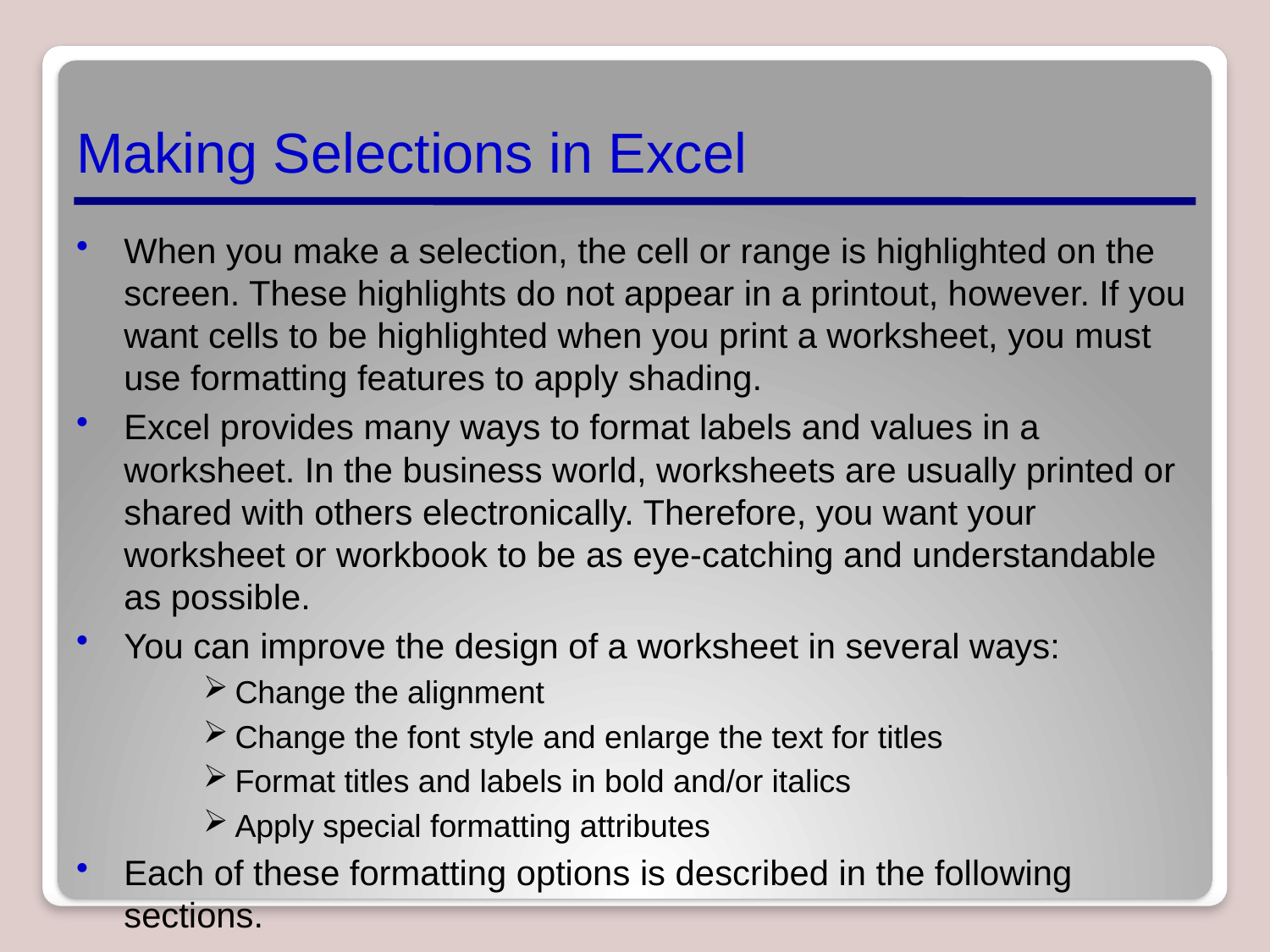

# Making Selections in Excel
When you make a selection, the cell or range is highlighted on the screen. These highlights do not appear in a printout, however. If you want cells to be highlighted when you print a worksheet, you must use formatting features to apply shading.
Excel provides many ways to format labels and values in a worksheet. In the business world, worksheets are usually printed or shared with others electronically. Therefore, you want your worksheet or workbook to be as eye-catching and understandable as possible.
You can improve the design of a worksheet in several ways:
Change the alignment
Change the font style and enlarge the text for titles
Format titles and labels in bold and/or italics
Apply special formatting attributes
Each of these formatting options is described in the following sections.